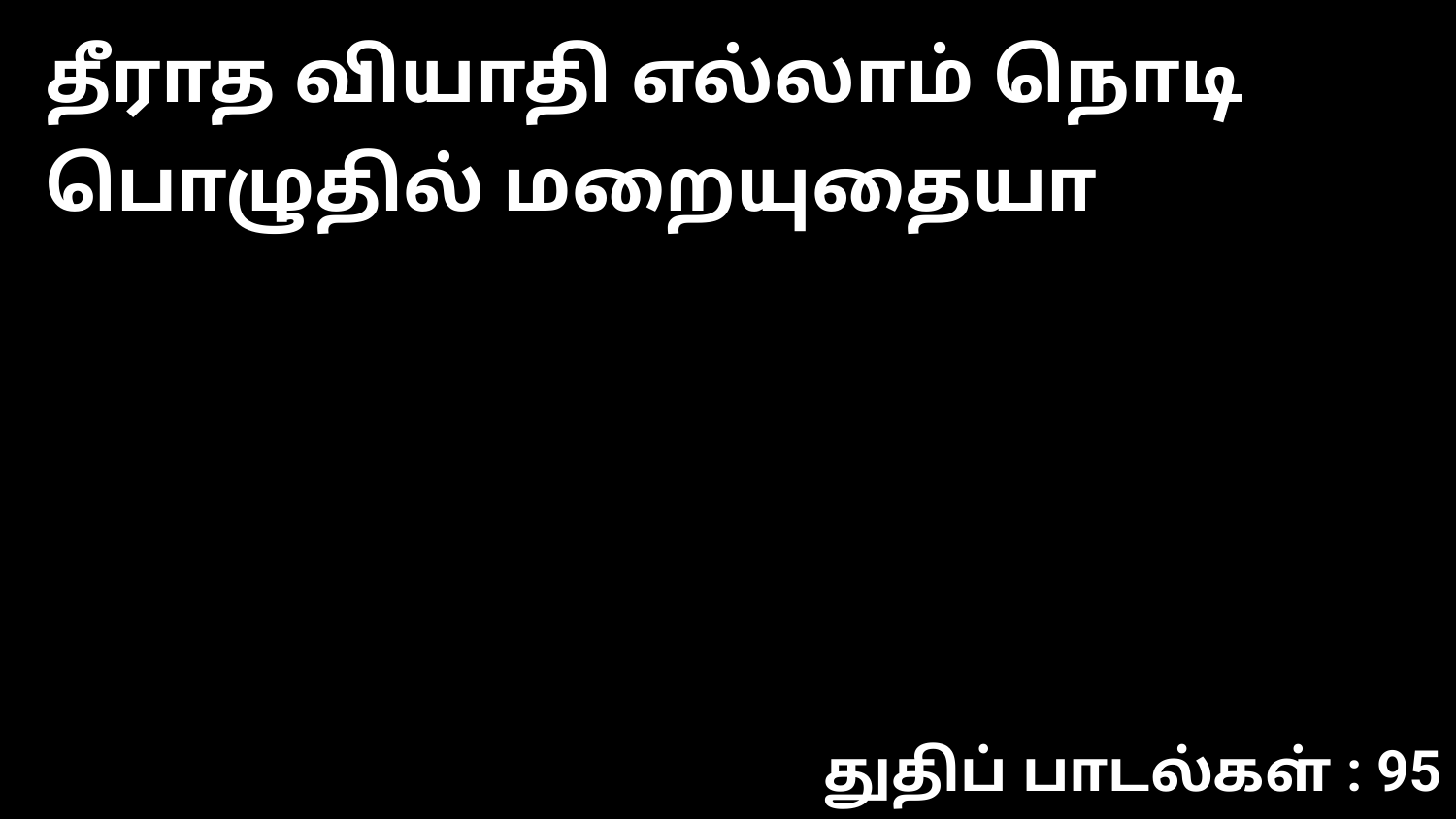

தீராத வியாதி எல்லாம் நொடி பொழுதில் மறையுதையா
துதிப் பாடல்கள் : 95